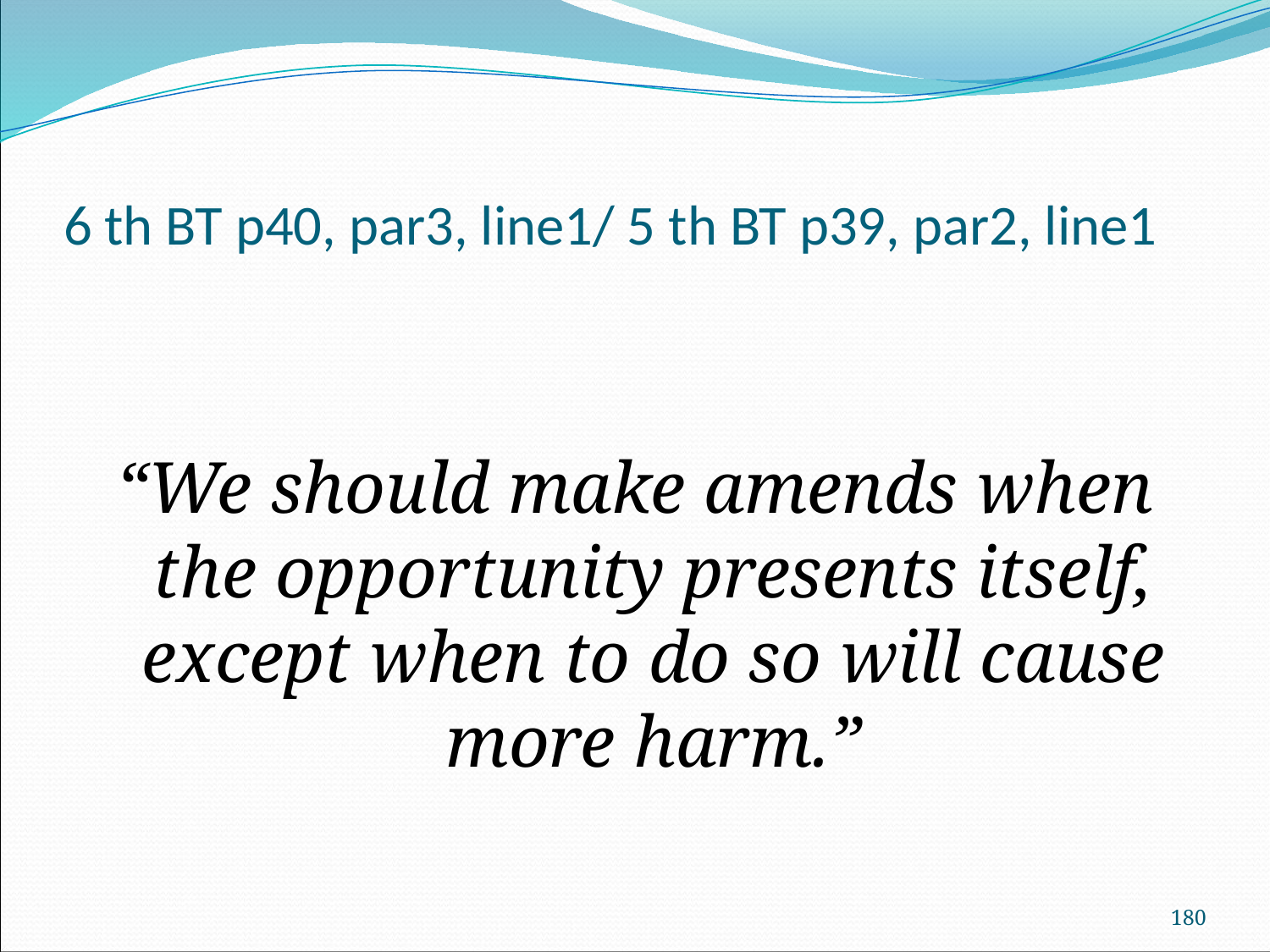

# 6 th BT p40, par3, line1/ 5 th BT p39, par2, line1

“We should make amends when the opportunity presents itself, except when to do so will cause more harm.”
180